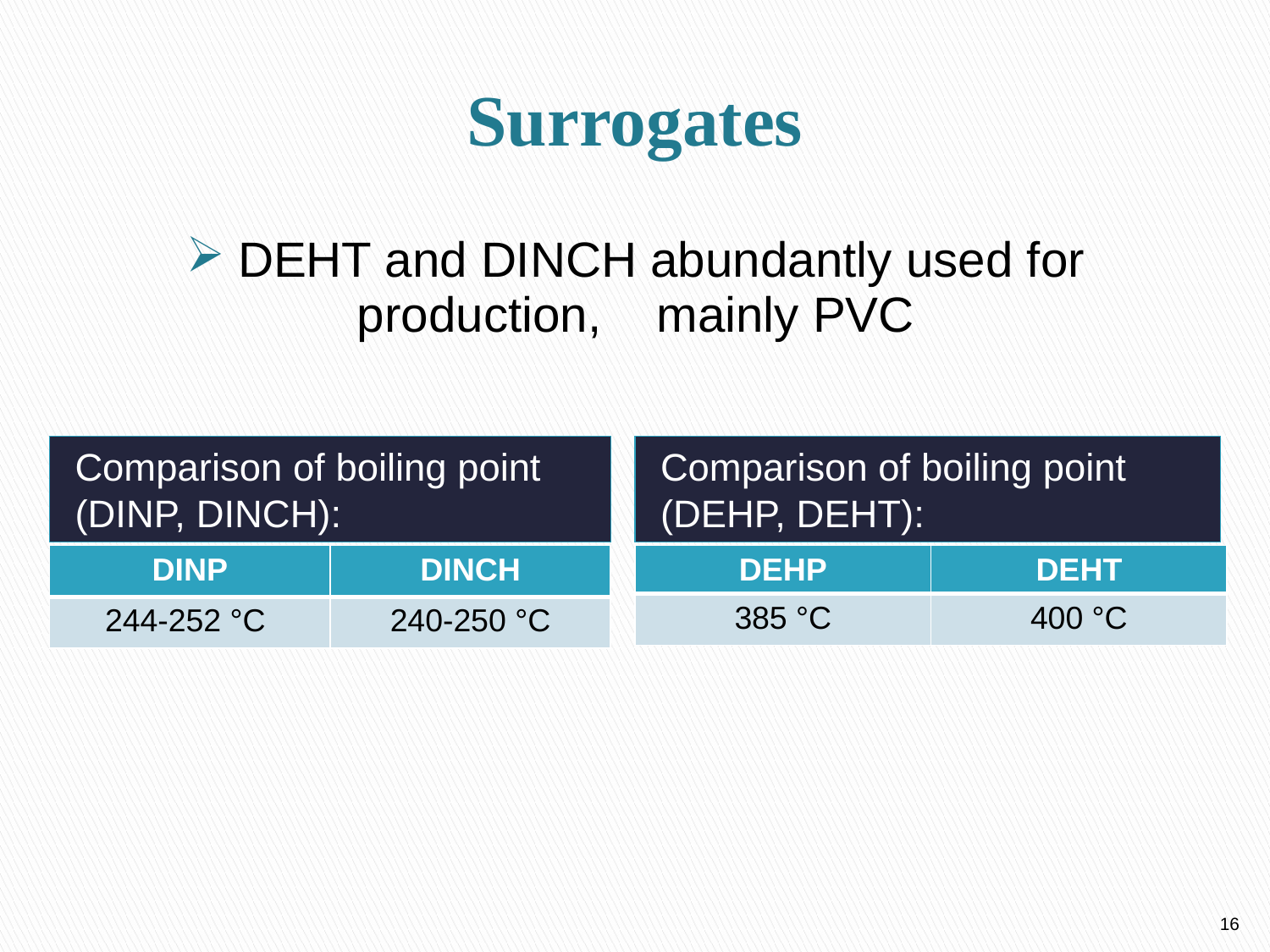

# Surrogates
 DEHT and DINCH abundantly used for production,    mainly PVC
Comparison of boiling point (DINP, DINCH):
Comparison of boiling point (DEHP, DEHT):
| DINP | DINCH |
| --- | --- |
| 244-252 °C | 240-250 °C |
| DEHP | DEHT |
| --- | --- |
| 385 °C | 400 °C |
16